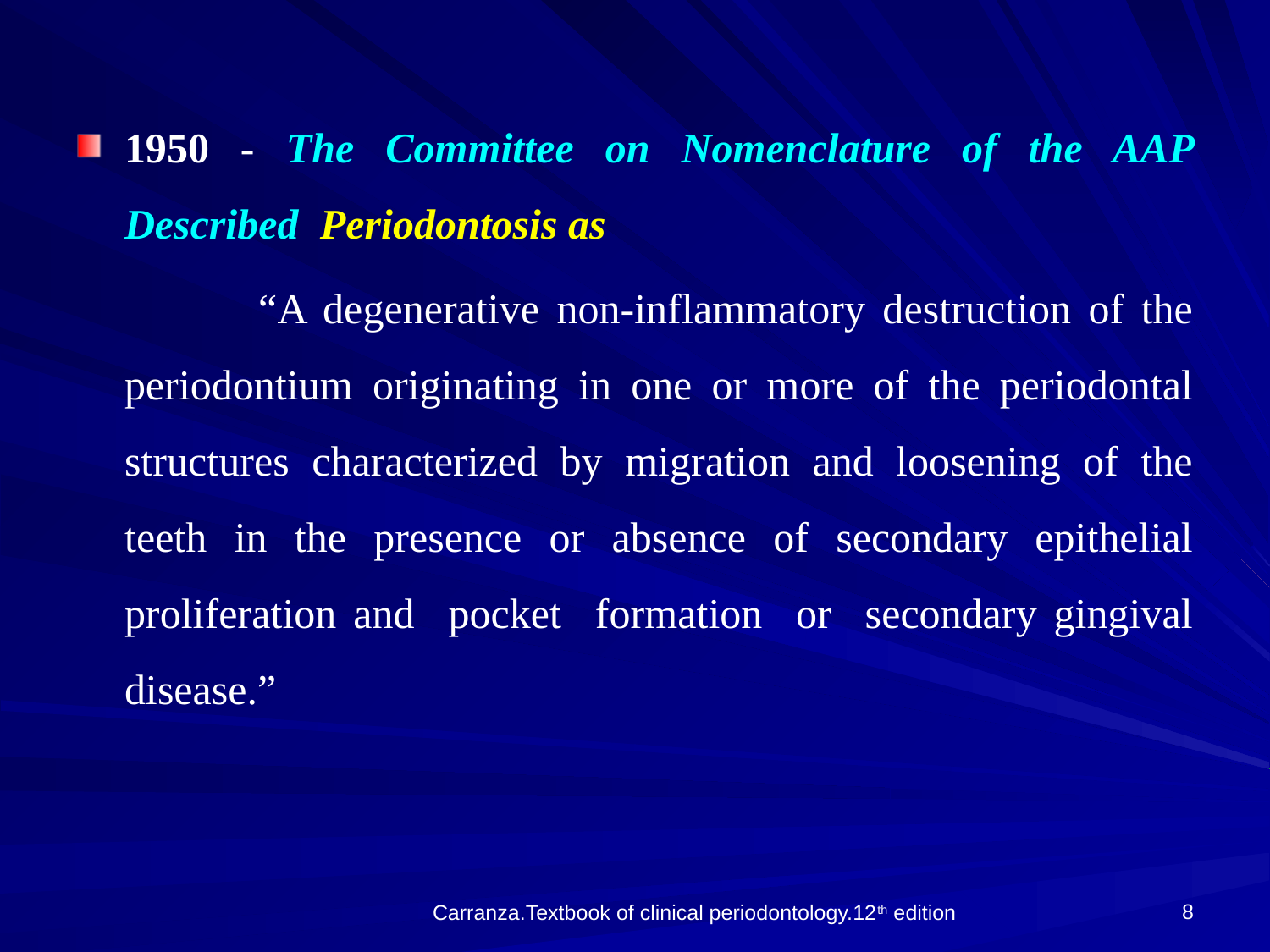

1950 - The Committee on Nomenclature of the AAP Described  Periodontosis as
	 	“A degenerative non-inflammatory destruction of the periodontium originating in one or more of the periodontal structures characterized by migration and loosening of the teeth in the presence or absence of secondary epithelial proliferation and  pocket  formation  or  secondary gingival disease.”

8
Carranza.Textbook of clinical periodontology.12th edition